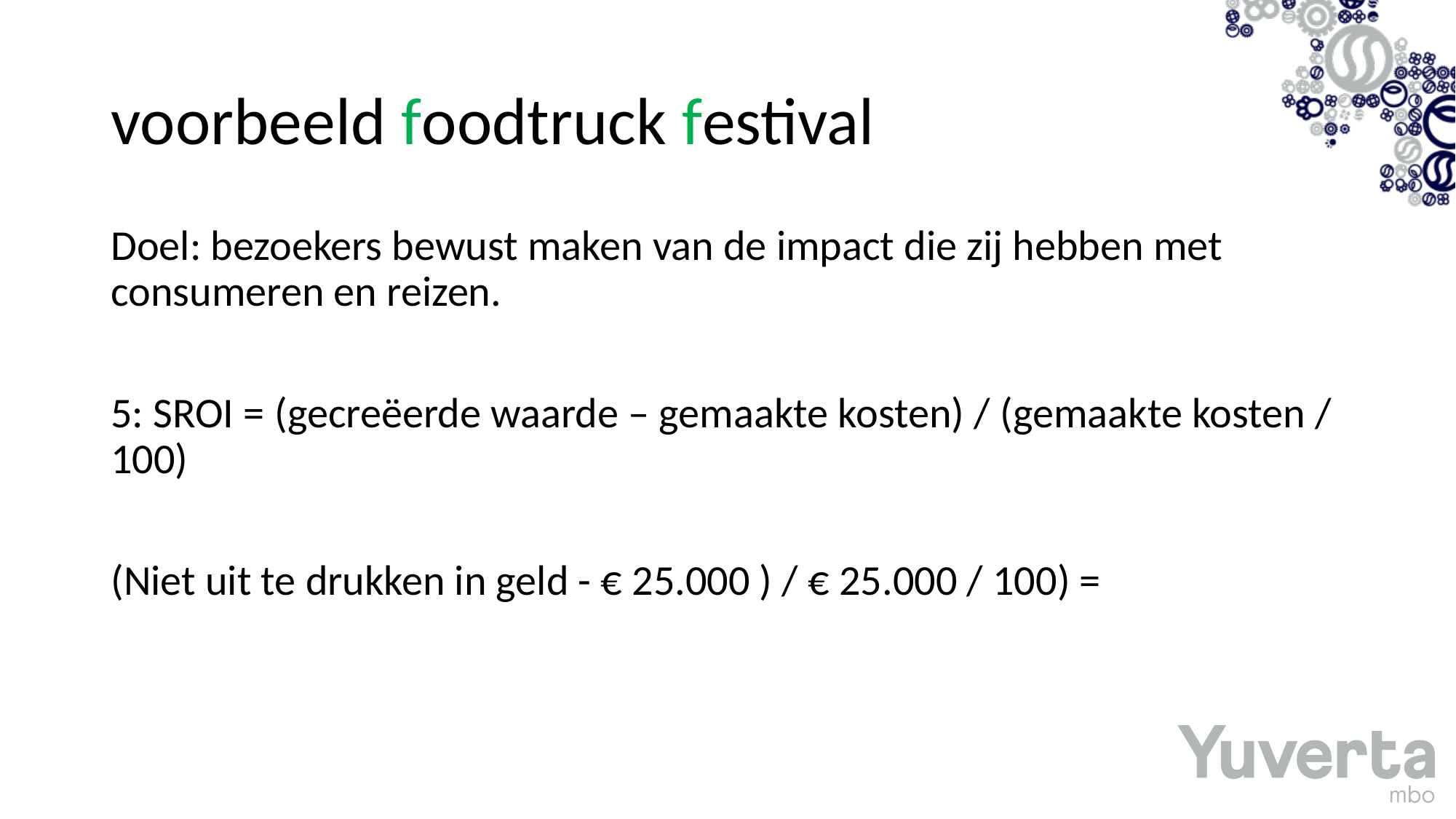

# voorbeeld foodtruck festival
Doel: bezoekers bewust maken van de impact die zij hebben met consumeren en reizen.

5: SROI = (gecreëerde waarde – gemaakte kosten) / (gemaakte kosten / 100)

(Niet uit te drukken in geld - € 25.000 ) / € 25.000 / 100) =